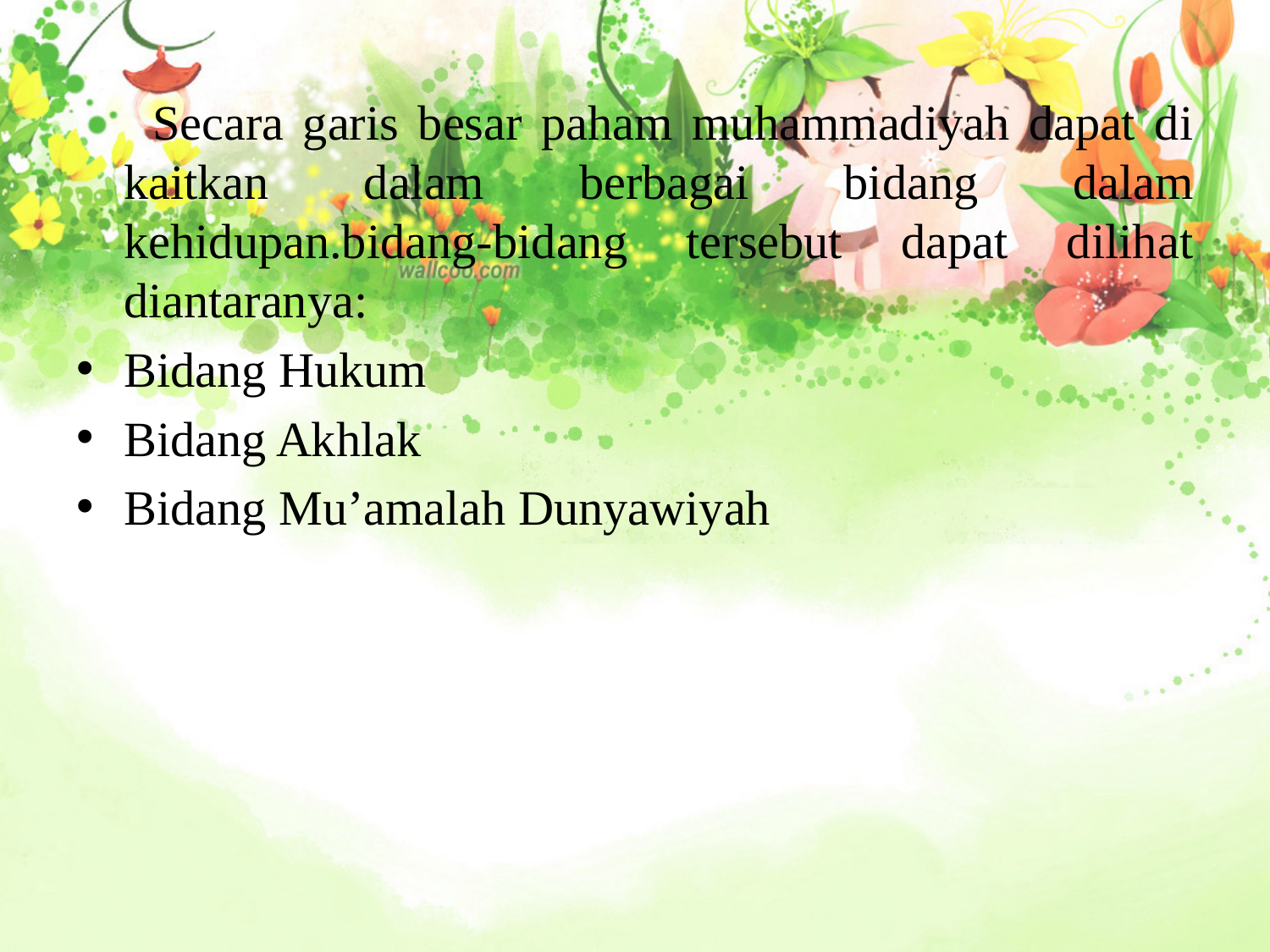

Secara garis besar paham muhammadiyah dapat di kaitkan dalam berbagai bidang dalam kehidupan.bidang-bidang tersebut dapat dilihat diantaranya:
Bidang Hukum
Bidang Akhlak
Bidang Mu’amalah Dunyawiyah